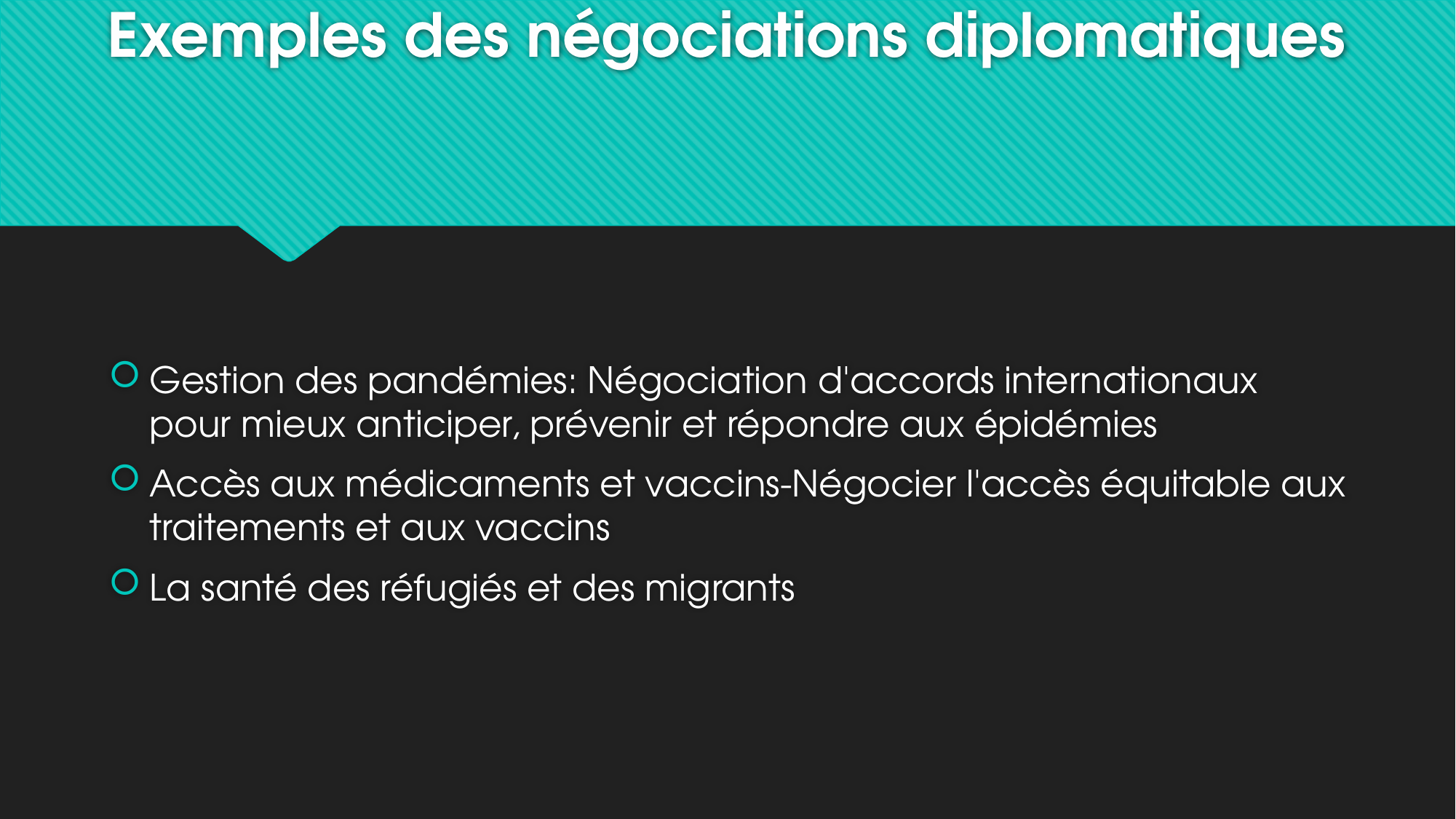

# Exemples des négociations diplomatiques
Gestion des pandémies: Négociation d'accords internationaux pour mieux anticiper, prévenir et répondre aux épidémies
Accès aux médicaments et vaccins-Négocier l'accès équitable aux traitements et aux vaccins
La santé des réfugiés et des migrants